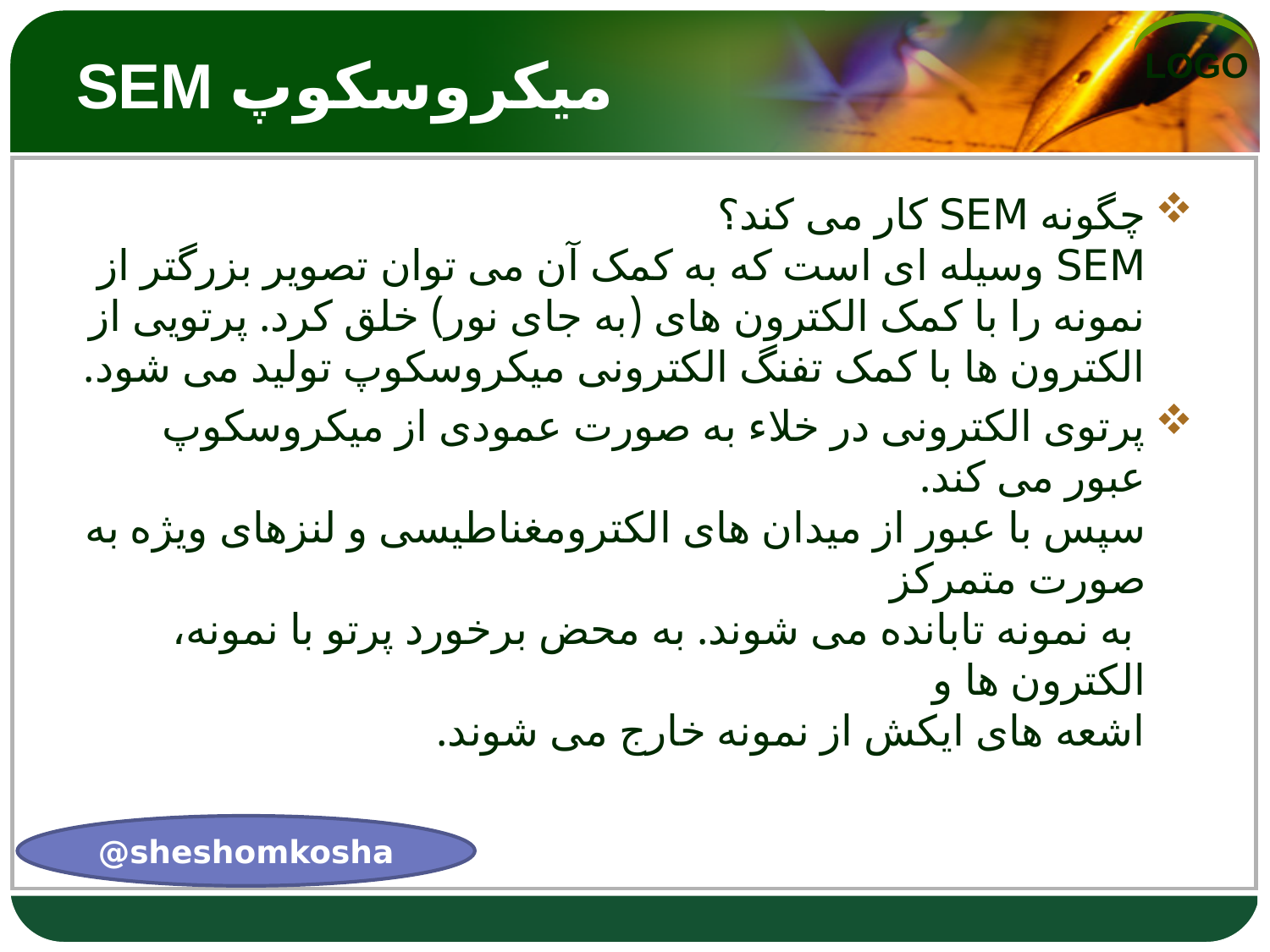

# میکروسکوپ SEM
چگونه SEM کار می کند؟
SEM وسیله ای است که به کمک آن می توان تصویر بزرگتر از نمونه را با کمک الکترون های (به جای نور) خلق کرد. پرتویی از الکترون ها با کمک تفنگ الکترونی میکروسکوپ تولید می شود.
پرتوی الکترونی در خلاء به صورت عمودی از میکروسکوپ عبور می کند.
سپس با عبور از میدان های الکترومغناطیسی و لنزهای ویژه به صورت متمرکز
 به نمونه تابانده می شوند. به محض برخورد پرتو با نمونه، الکترون ها و
اشعه های ایکش از نمونه خارج می شوند.

@sheshomkosha